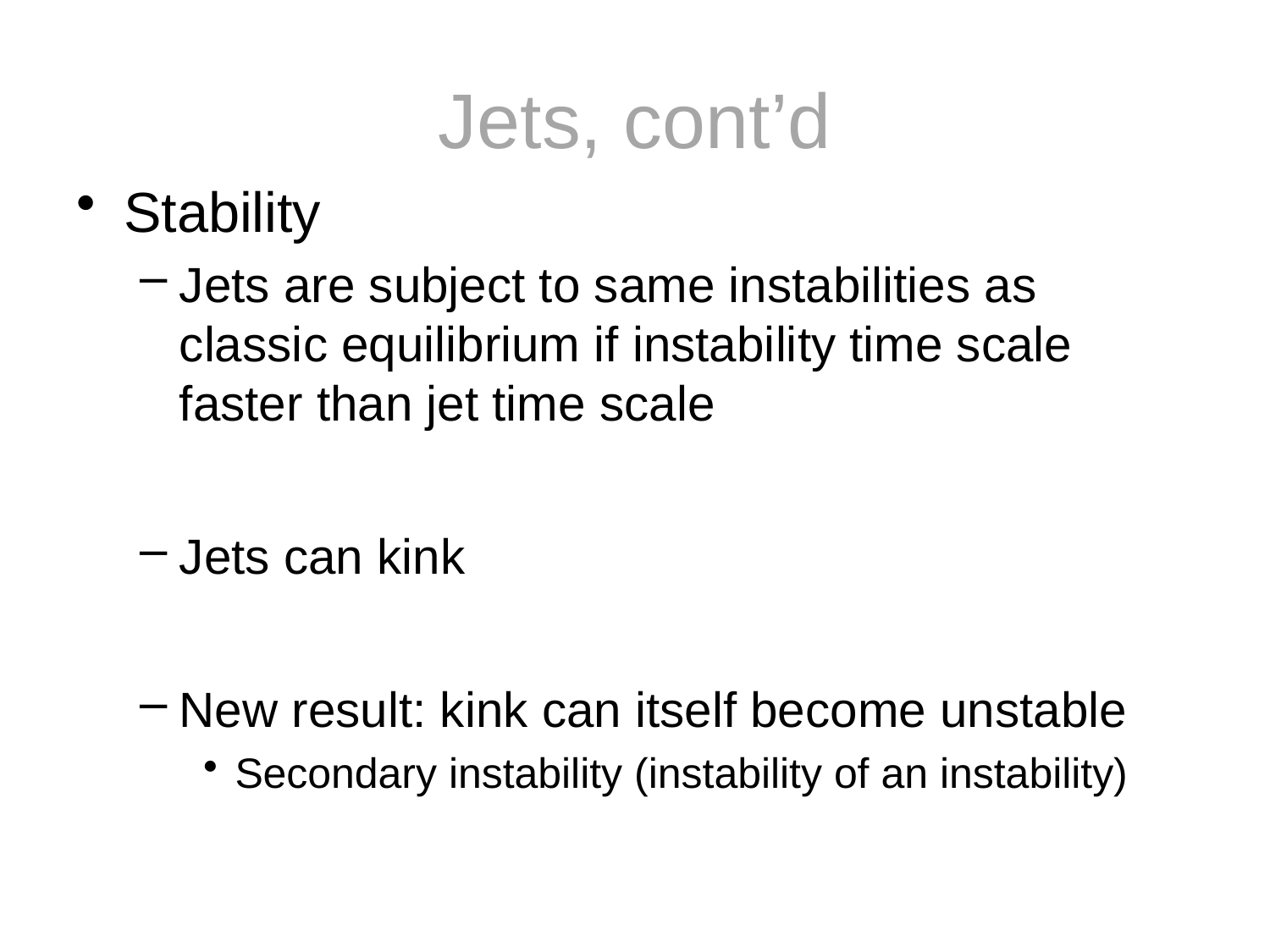

# Jets, cont’d
Stability
Jets are subject to same instabilities as classic equilibrium if instability time scale faster than jet time scale

Jets can kink

New result: kink can itself become unstable
Secondary instability (instability of an instability)